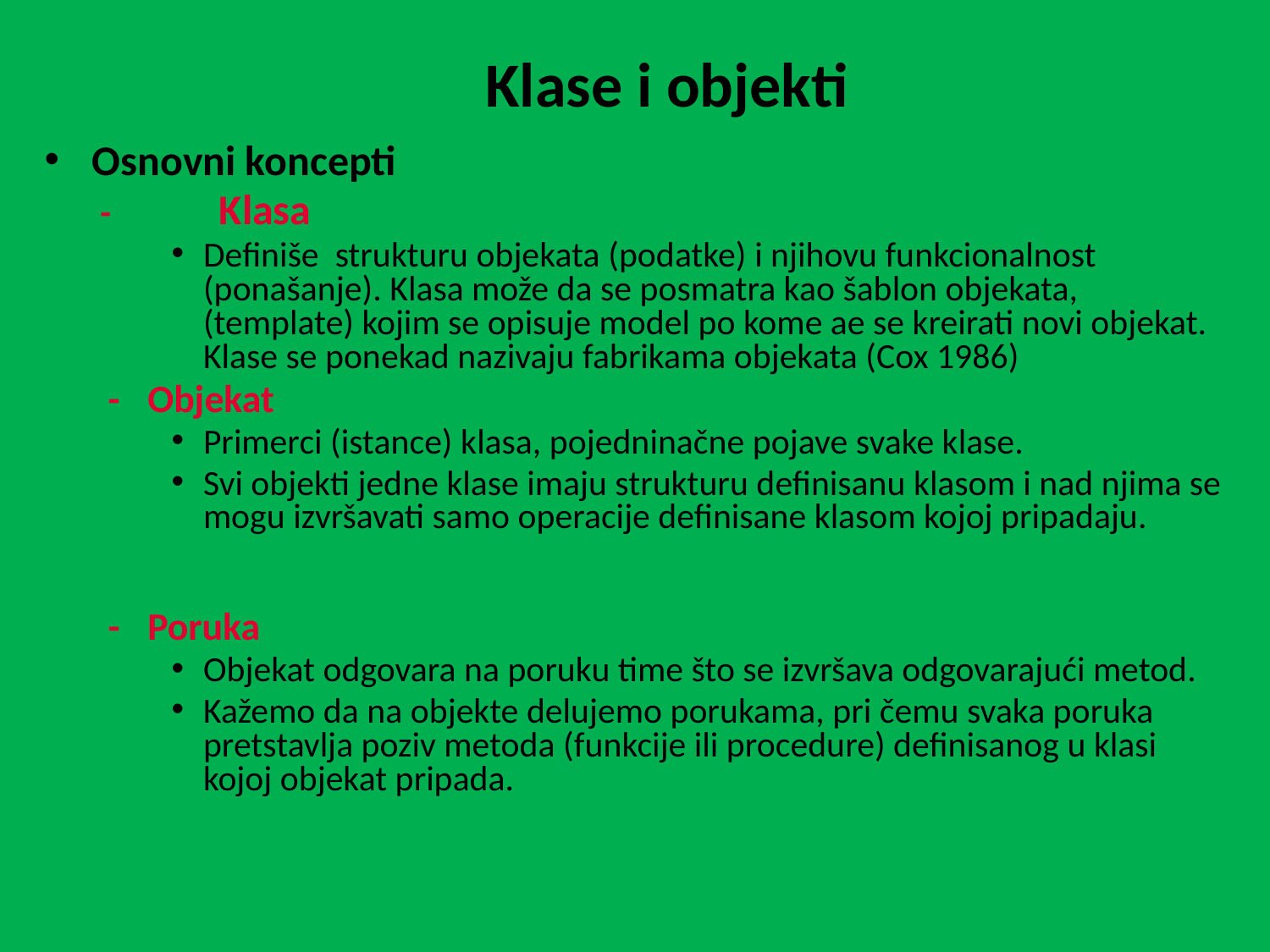

# Klase i objekti
Osnovni koncepti
	 -	Klasa
Definiše  strukturu objekata (podatke) i njihovu funkcionalnost  (ponašanje). Klasa može da se posmatra kao šablon objekata, (template) kojim se opisuje model po kome ae se kreirati novi objekat. Klase se ponekad nazivaju fabrikama objekata (Cox 1986)
-	Objekat
Primerci (istance) klasa, pojedninačne pojave svake klase.
Svi objekti jedne klase imaju strukturu definisanu klasom i nad njima se mogu izvršavati samo operacije definisane klasom kojoj pripadaju.

-	Poruka
Objekat odgovara na poruku time što se izvršava odgovarajući metod.
Kažemo da na objekte delujemo porukama, pri čemu svaka poruka pretstavlja poziv metoda (funkcije ili procedure) definisanog u klasi kojoj objekat pripada.